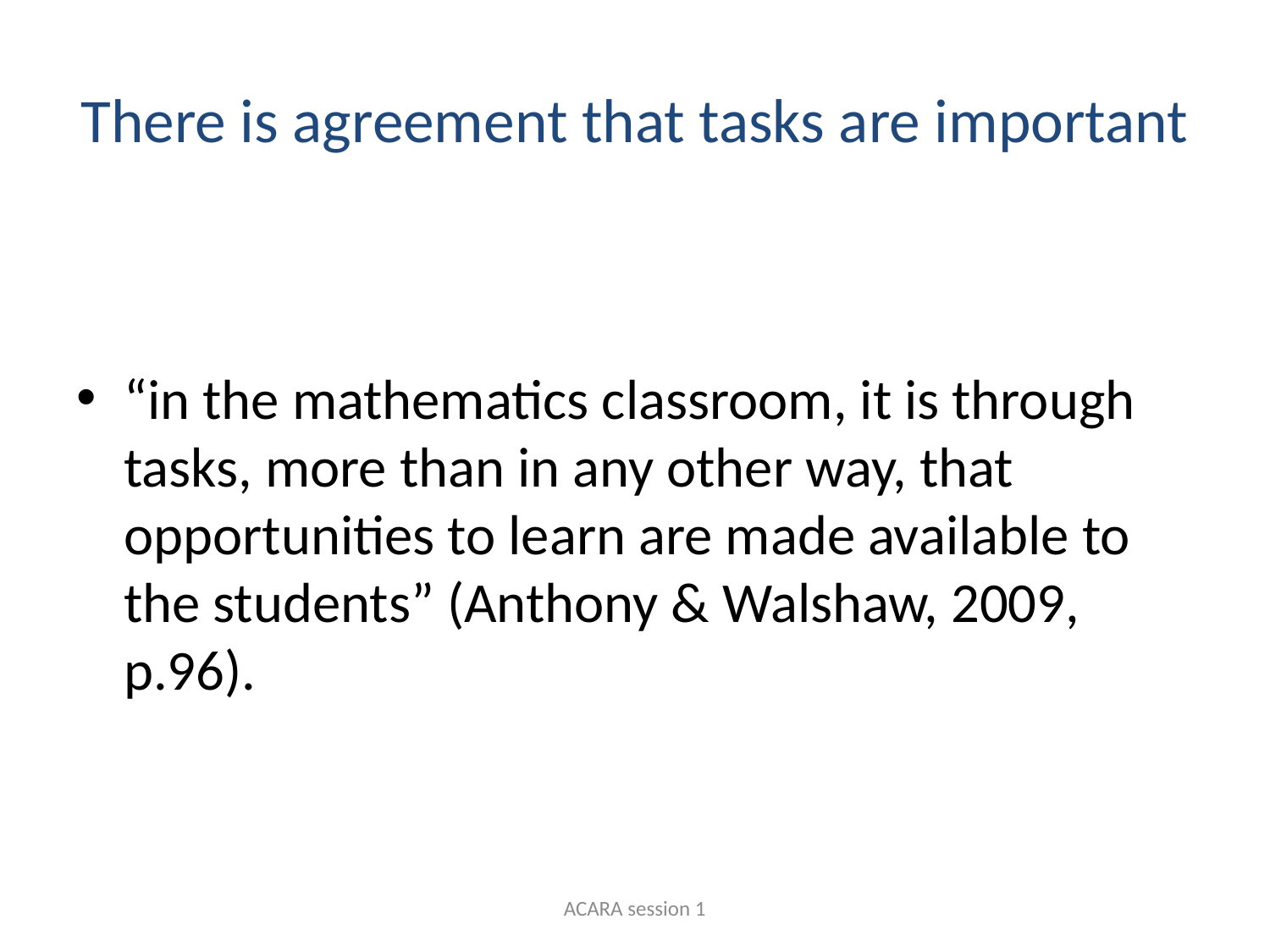

# There is agreement that tasks are important
“in the mathematics classroom, it is through tasks, more than in any other way, that opportunities to learn are made available to the students” (Anthony & Walshaw, 2009, p.96).

ACARA session 1